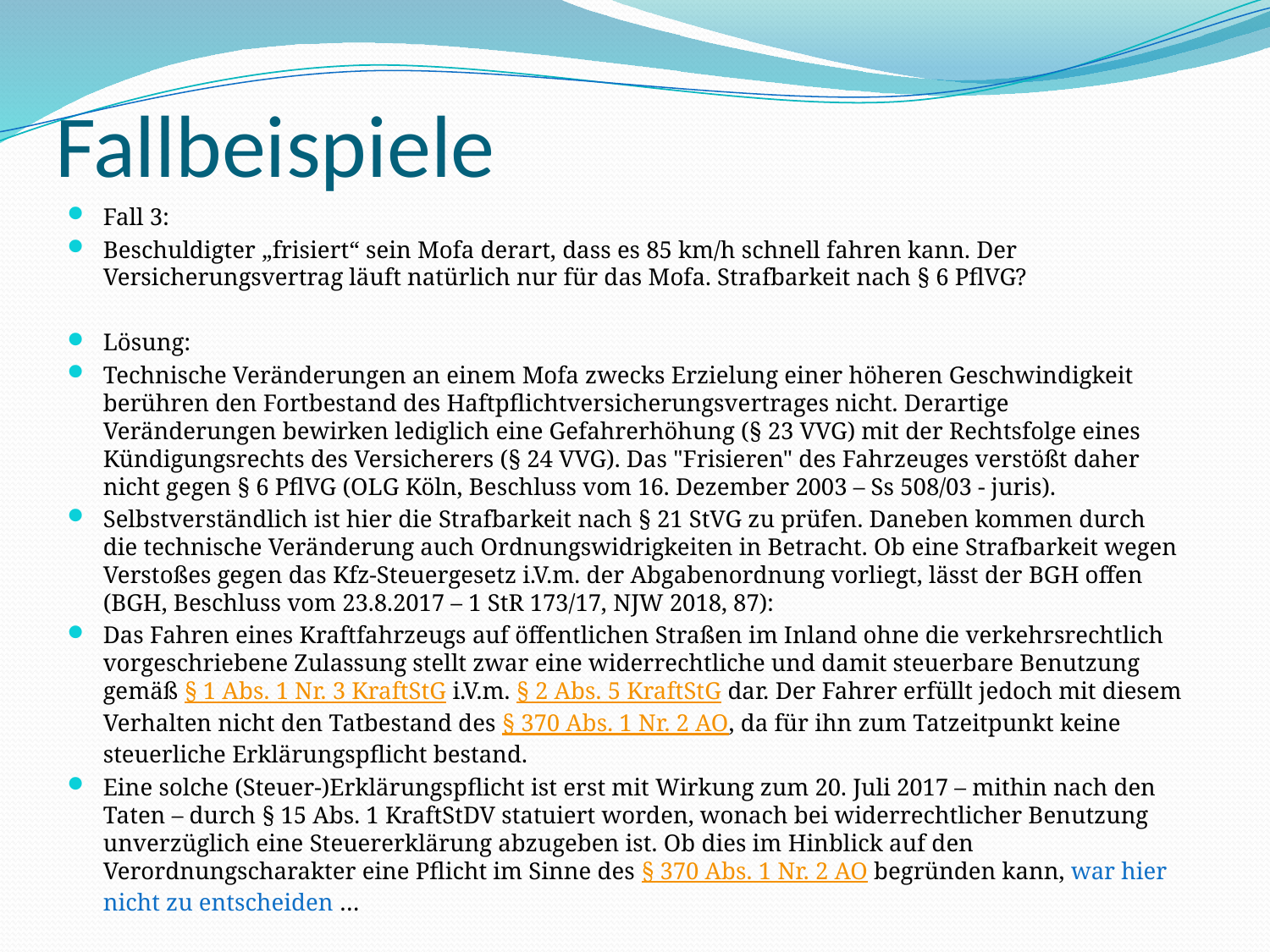

# Fallbeispiele
Fall 3:
Beschuldigter „frisiert“ sein Mofa derart, dass es 85 km/h schnell fahren kann. Der Versicherungsvertrag läuft natürlich nur für das Mofa. Strafbarkeit nach § 6 PflVG?

Lösung:
Technische Veränderungen an einem Mofa zwecks Erzielung einer höheren Geschwindigkeit berühren den Fortbestand des Haftpflichtversicherungsvertrages nicht. Derartige Veränderungen bewirken lediglich eine Gefahrerhöhung (§ 23 VVG) mit der Rechtsfolge eines Kündigungsrechts des Versicherers (§ 24 VVG). Das "Frisieren" des Fahrzeuges verstößt daher nicht gegen § 6 PflVG (OLG Köln, Beschluss vom 16. Dezember 2003 – Ss 508/03 - juris).
Selbstverständlich ist hier die Strafbarkeit nach § 21 StVG zu prüfen. Daneben kommen durch die technische Veränderung auch Ordnungswidrigkeiten in Betracht. Ob eine Strafbarkeit wegen Verstoßes gegen das Kfz-Steuergesetz i.V.m. der Abgabenordnung vorliegt, lässt der BGH offen (BGH, Beschluss vom 23.8.2017 – 1 StR 173/17, NJW 2018, 87):
Das Fahren eines Kraftfahrzeugs auf öffentlichen Straßen im Inland ohne die verkehrsrechtlich vorgeschriebene Zulassung stellt zwar eine widerrechtliche und damit steuerbare Benutzung gemäß § 1 Abs. 1 Nr. 3 KraftStG i.V.m. § 2 Abs. 5 KraftStG dar. Der Fahrer erfüllt jedoch mit diesem Verhalten nicht den Tatbestand des § 370 Abs. 1 Nr. 2 AO, da für ihn zum Tatzeitpunkt keine steuerliche Erklärungspflicht bestand.
Eine solche (Steuer-)Erklärungspflicht ist erst mit Wirkung zum 20. Juli 2017 – mithin nach den Taten – durch § 15 Abs. 1 KraftStDV statuiert worden, wonach bei widerrechtlicher Benutzung unverzüglich eine Steuererklärung abzugeben ist. Ob dies im Hinblick auf den Verordnungscharakter eine Pflicht im Sinne des § 370 Abs. 1 Nr. 2 AO begründen kann, war hier nicht zu entscheiden …